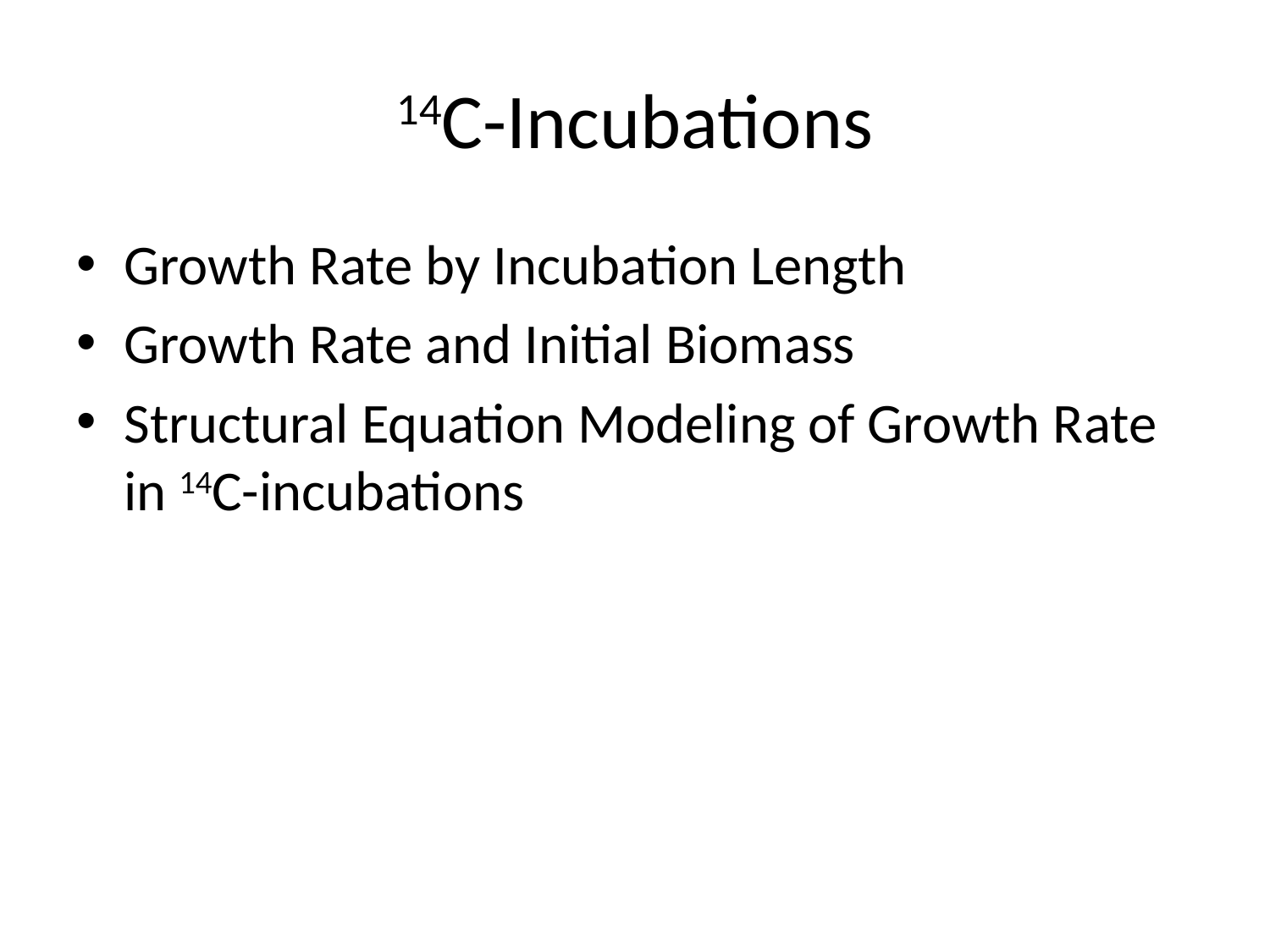

# 14C-Incubations
Growth Rate by Incubation Length
Growth Rate and Initial Biomass
Structural Equation Modeling of Growth Rate in 14C-incubations